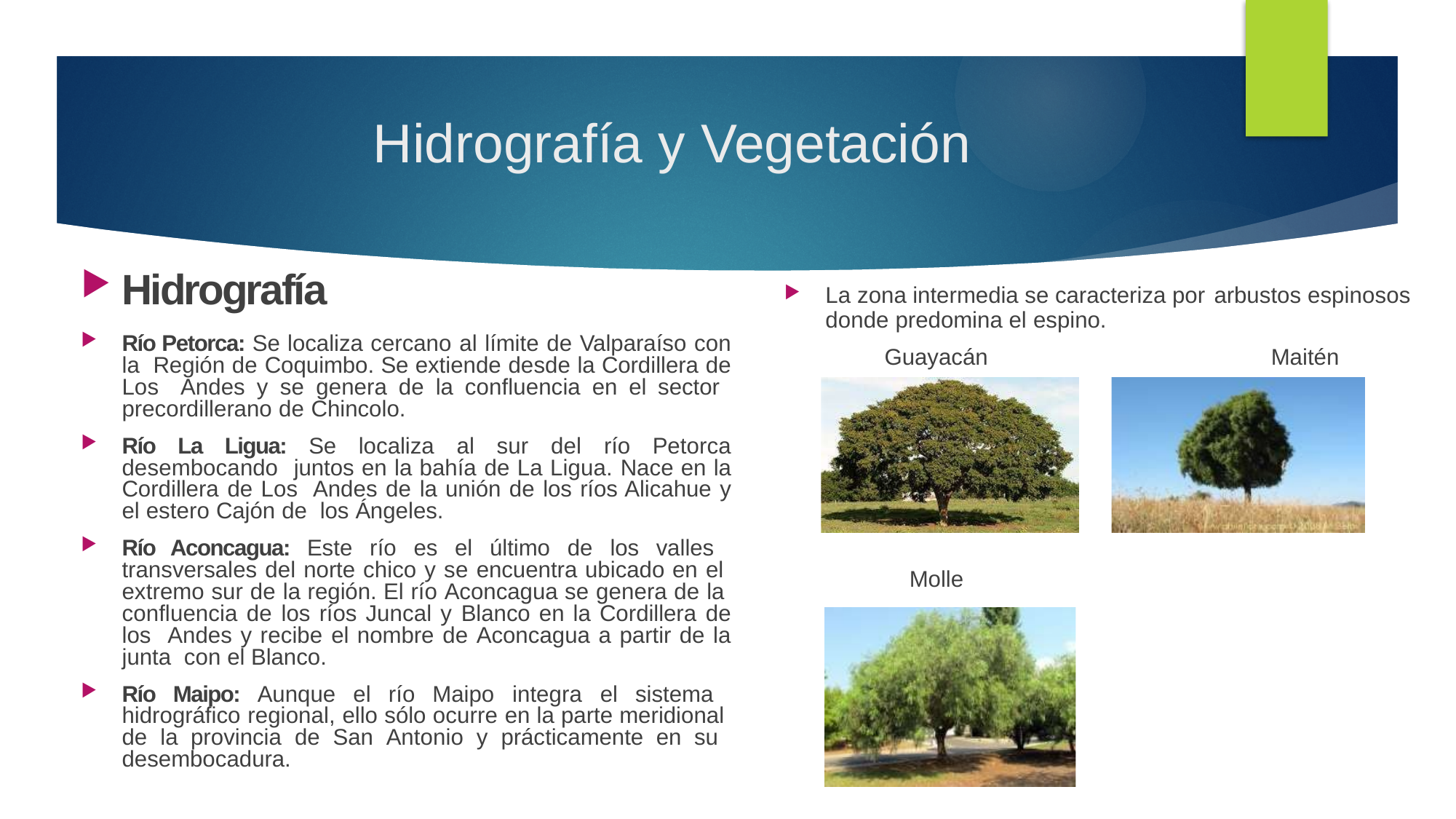

# Hidrografía y Vegetación
Hidrografía
Río Petorca: Se localiza cercano al límite de Valparaíso con la  Región de Coquimbo. Se extiende desde la Cordillera de Los  Andes y se genera de la confluencia en el sector  precordillerano de Chincolo.
Río La Ligua: Se localiza al sur del río Petorca desembocando  juntos en la bahía de La Ligua. Nace en la Cordillera de Los  Andes de la unión de los ríos Alicahue y el estero Cajón de  los Ángeles.
Río Aconcagua: Este río es el último de los valles  transversales del norte chico y se encuentra ubicado en el  extremo sur de la región. El río Aconcagua se genera de la  confluencia de los ríos Juncal y Blanco en la Cordillera de los  Andes y recibe el nombre de Aconcagua a partir de la junta  con el Blanco.
Río Maipo: Aunque el río Maipo integra el sistema  hidrográfico regional, ello sólo ocurre en la parte meridional  de la provincia de San Antonio y prácticamente en su  desembocadura.
La zona intermedia se caracteriza por arbustos espinosos
donde predomina el espino.
Guayacán	Maitén

Molle